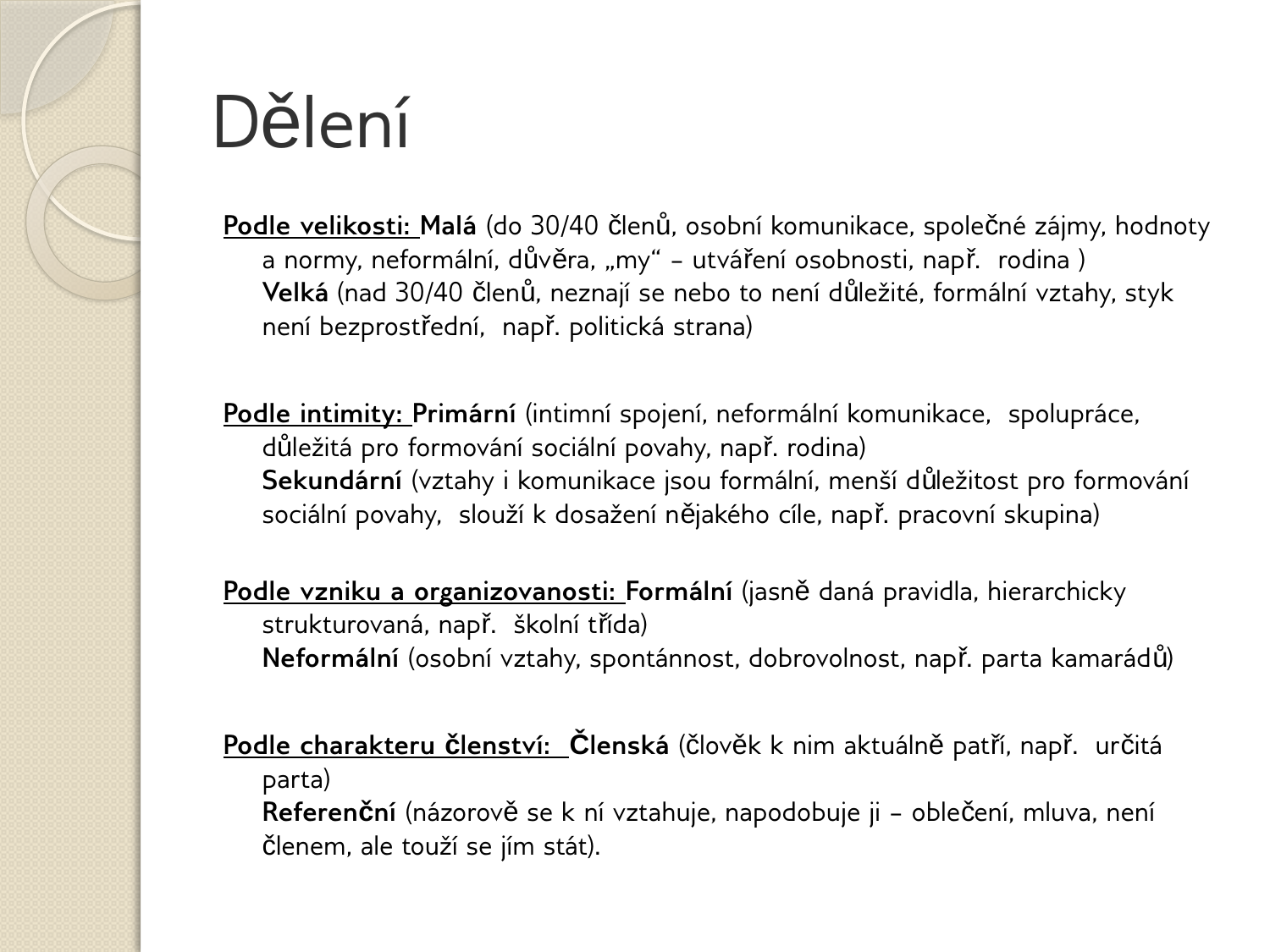

# Dělení
Podle velikosti: Malá (do 30/40 členů, osobní komunikace, společné zájmy, hodnoty a normy, neformální, důvěra, „my“ – utváření osobnosti, např.  rodina )
Velká (nad 30/40 členů, neznají se nebo to není důležité, formální vztahy, styk není bezprostřední,  např. politická strana)

Podle intimity: Primární (intimní spojení, neformální komunikace,  spolupráce, důležitá pro formování sociální povahy, např. rodina)
Sekundární (vztahy i komunikace jsou formální, menší důležitost pro formování sociální povahy,  slouží k dosažení nějakého cíle, např. pracovní skupina)
Podle vzniku a organizovanosti: Formální (jasně daná pravidla, hierarchicky strukturovaná, např.  školní třída)
Neformální (osobní vztahy, spontánnost, dobrovolnost, např. parta kamarádů)

Podle charakteru členství:  Členská (člověk k nim aktuálně patří, např.  určitá parta)
Referenční (názorově se k ní vztahuje, napodobuje ji – oblečení, mluva, není členem, ale touží se jím stát).